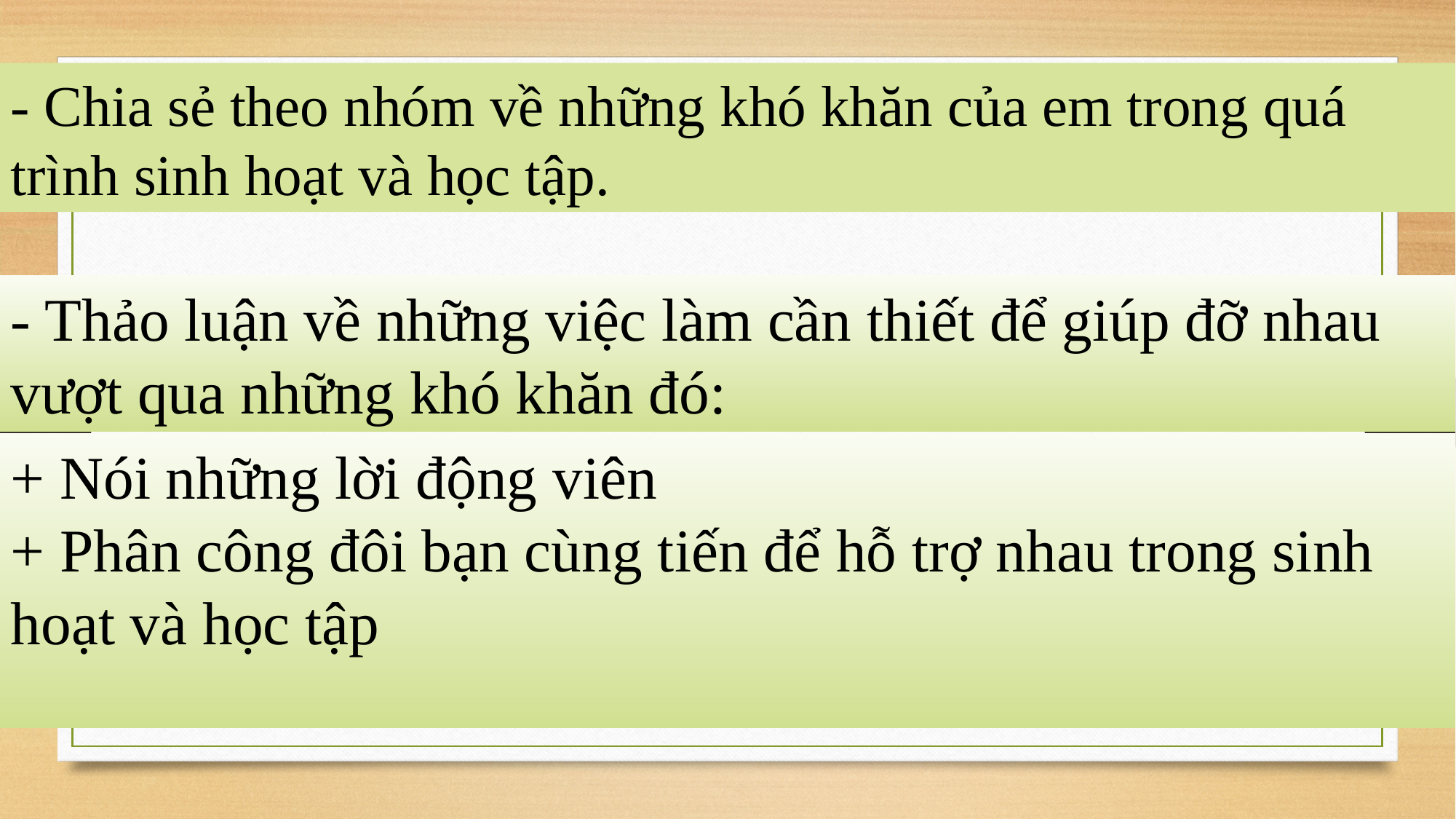

- Chia sẻ theo nhóm về những khó khăn của em trong quá trình sinh hoạt và học tập.
- Thảo luận về những việc làm cần thiết để giúp đỡ nhau vượt qua những khó khăn đó:
+ Nói những lời động viên
+ Phân công đôi bạn cùng tiến để hỗ trợ nhau trong sinh hoạt và học tập